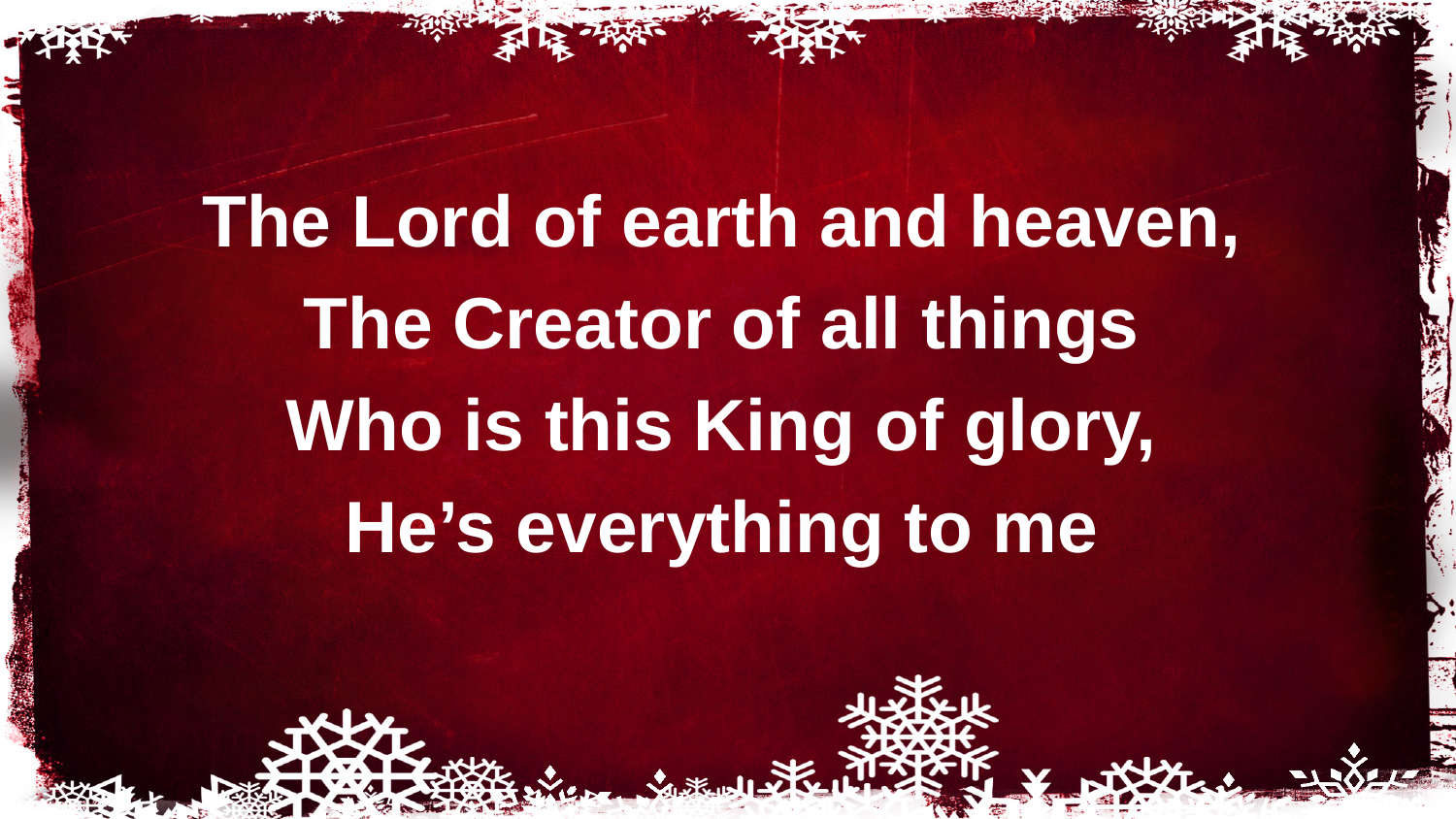

The Lord of earth and heaven,
The Creator of all things
Who is this King of glory,
He’s everything to me